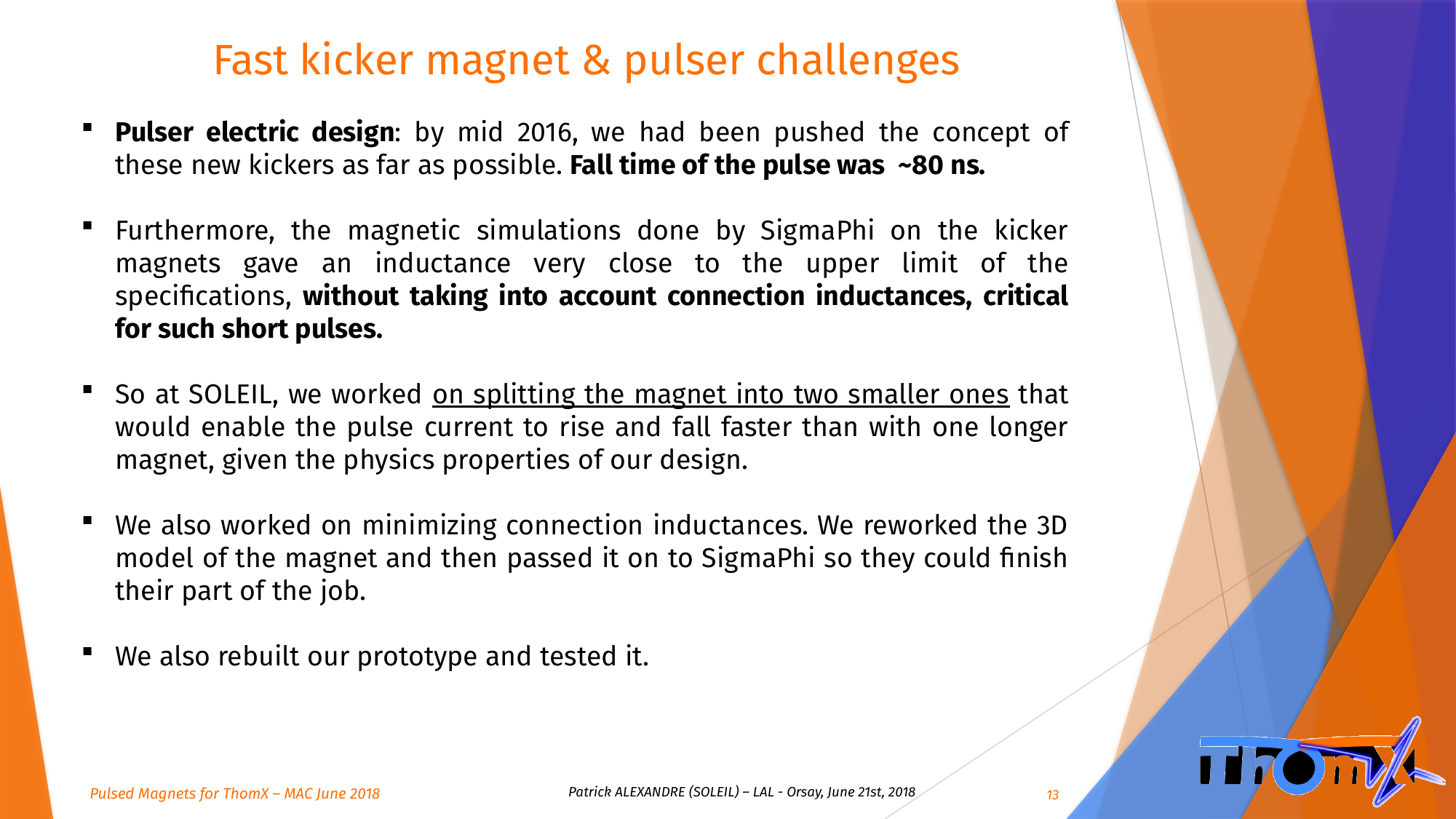

# Fast kicker magnet & pulser challenges
Pulser electric design: by mid 2016, we had been pushed the concept of these new kickers as far as possible. Fall time of the pulse was  ~80 ns.

Furthermore, the magnetic simulations done by SigmaPhi on the kicker magnets gave an inductance very close to the upper limit of the specifications, without taking into account connection inductances, critical for such short pulses.

So at SOLEIL, we worked on splitting the magnet into two smaller ones that would enable the pulse current to rise and fall faster than with one longer magnet, given the physics properties of our design.

We also worked on minimizing connection inductances. We reworked the 3D model of the magnet and then passed it on to SigmaPhi so they could finish their part of the job.

We also rebuilt our prototype and tested it.

13